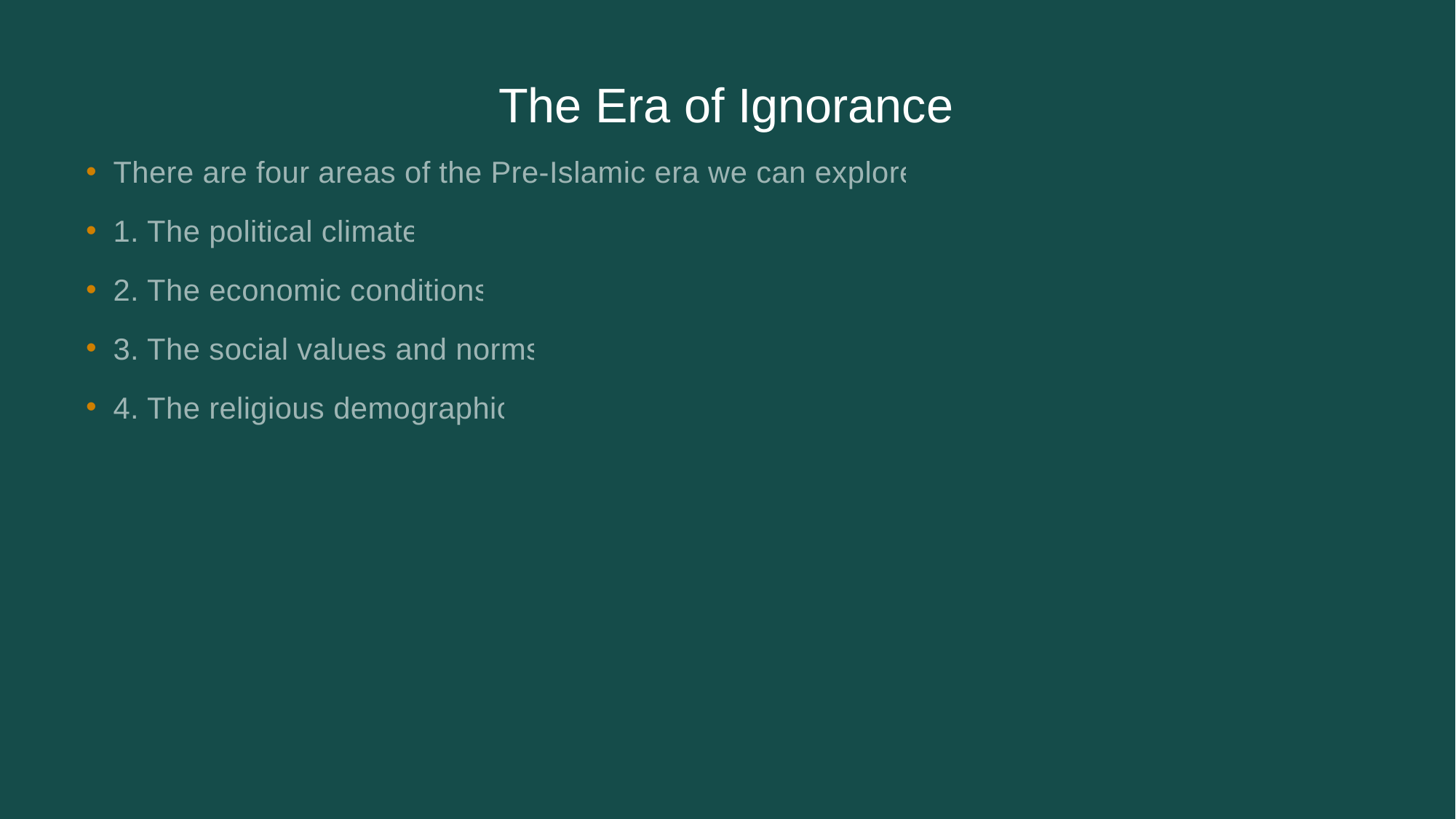

# The Era of Ignorance
There are four areas of the Pre-Islamic era we can explore:
1. The political climate
2. The economic conditions
3. The social values and norms
4. The religious demographic